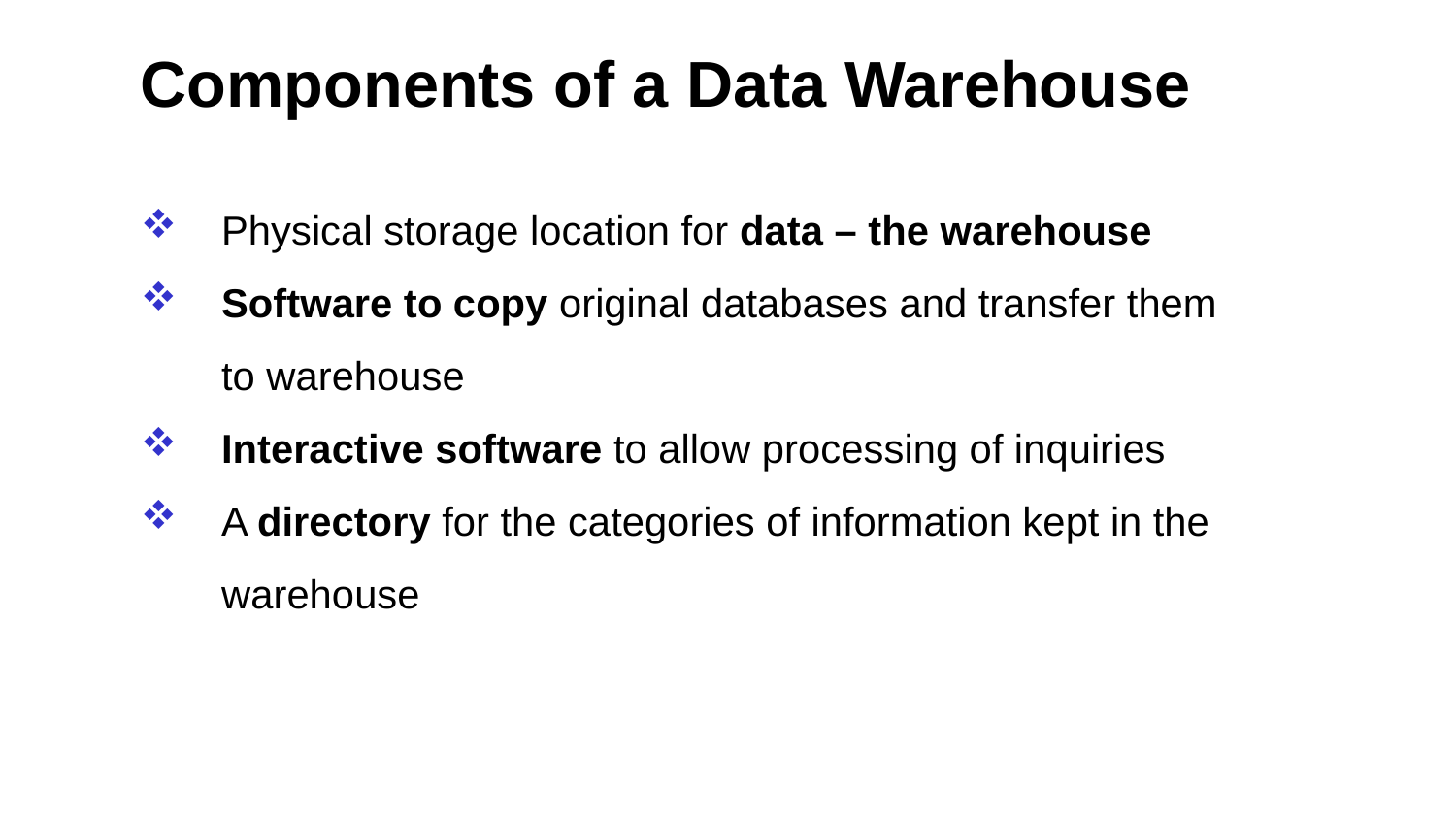

Components of a Data Warehouse
Physical storage location for data – the warehouse
Software to copy original databases and transfer them to warehouse
Interactive software to allow processing of inquiries
A directory for the categories of information kept in the warehouse